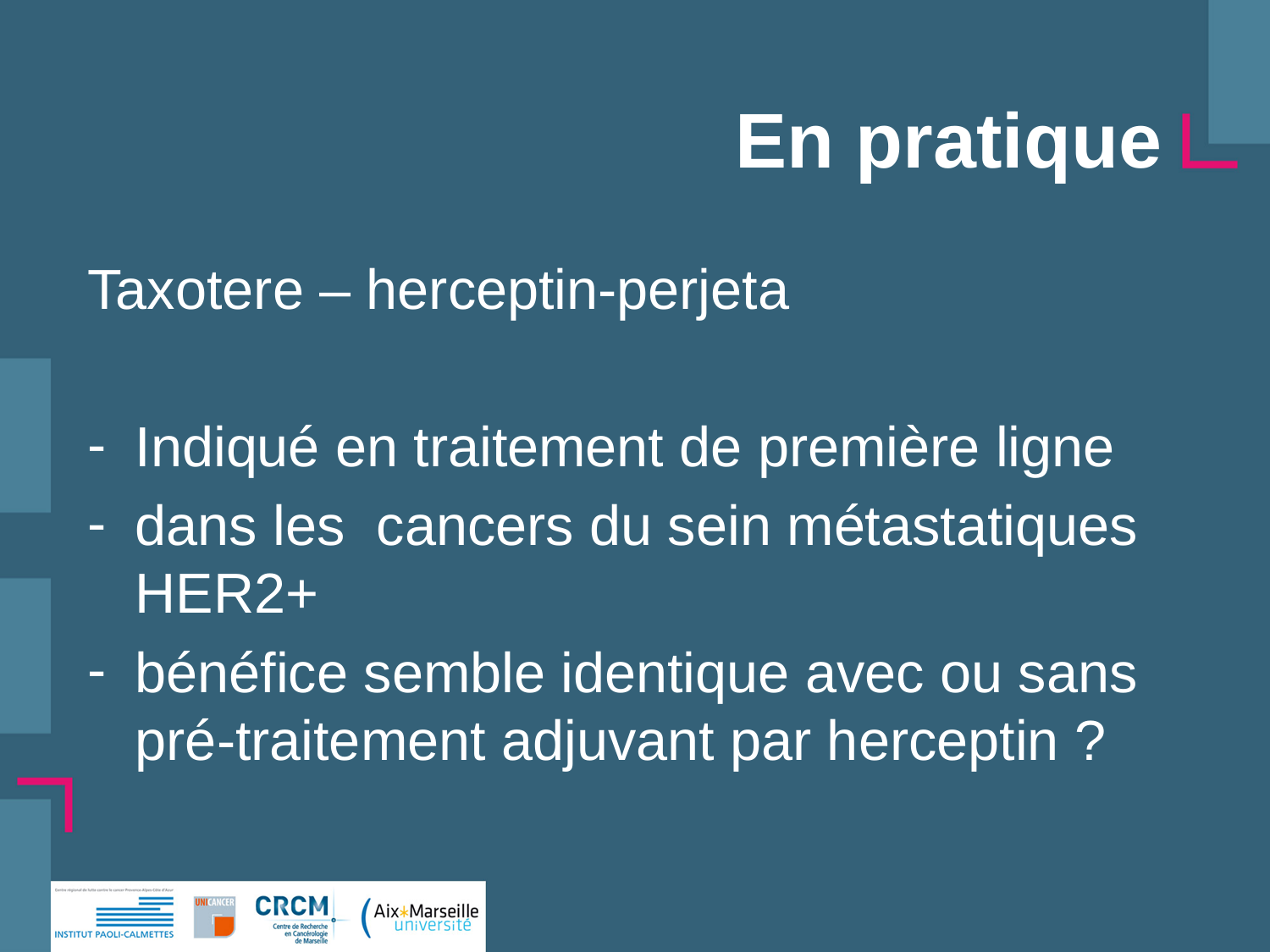

# En pratique
Taxotere – herceptin-perjeta

Indiqué en traitement de première ligne
dans les  cancers du sein métastatiques HER2+
bénéfice semble identique avec ou sans pré-traitement adjuvant par herceptin ?